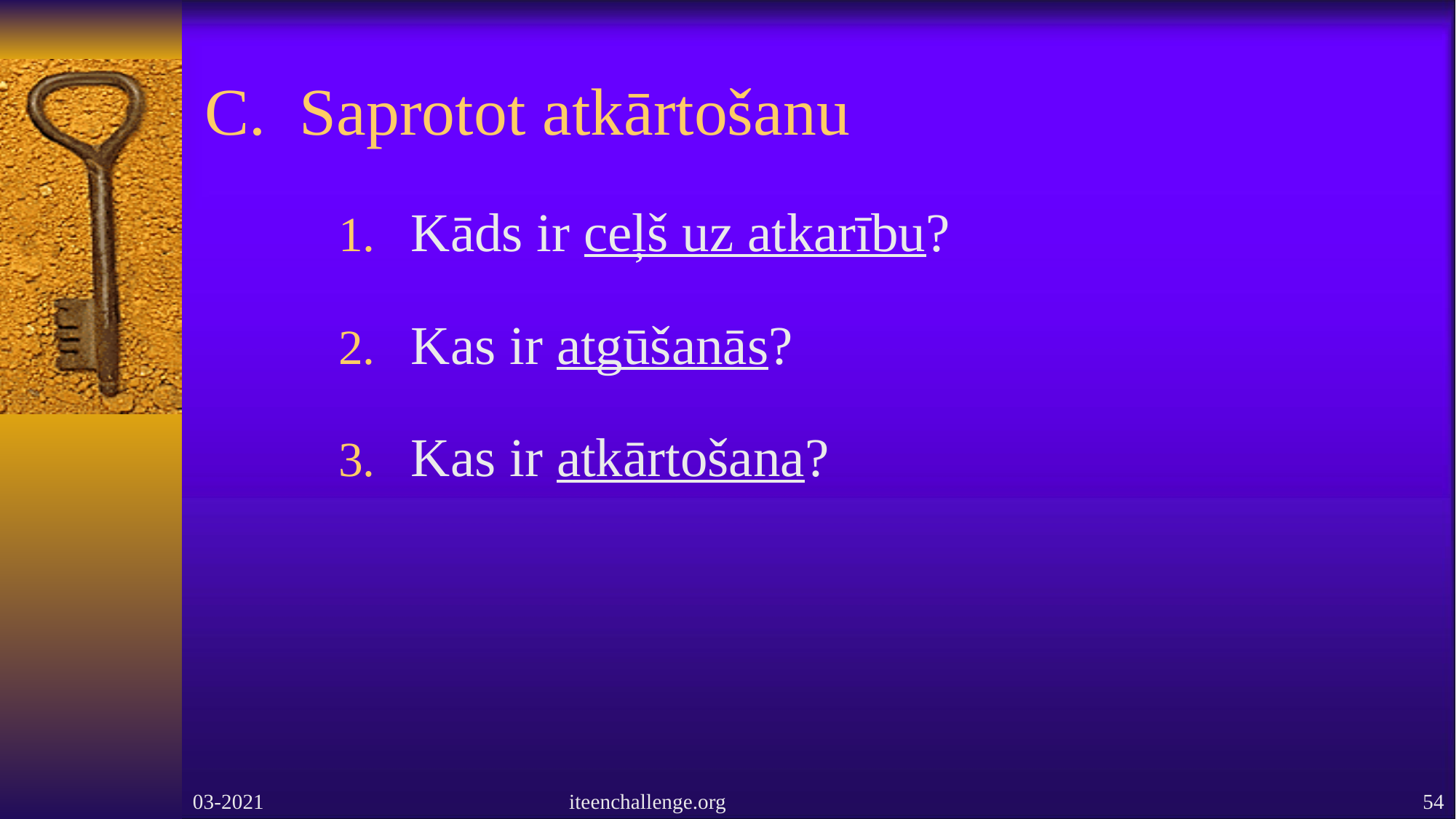

# C.  Saprotot atkārtošanu
Kāds ir ceļš uz atkarību?
Kas ir atgūšanās?
Kas ir atkārtošana?
03-2021
iteenchallenge.org
54